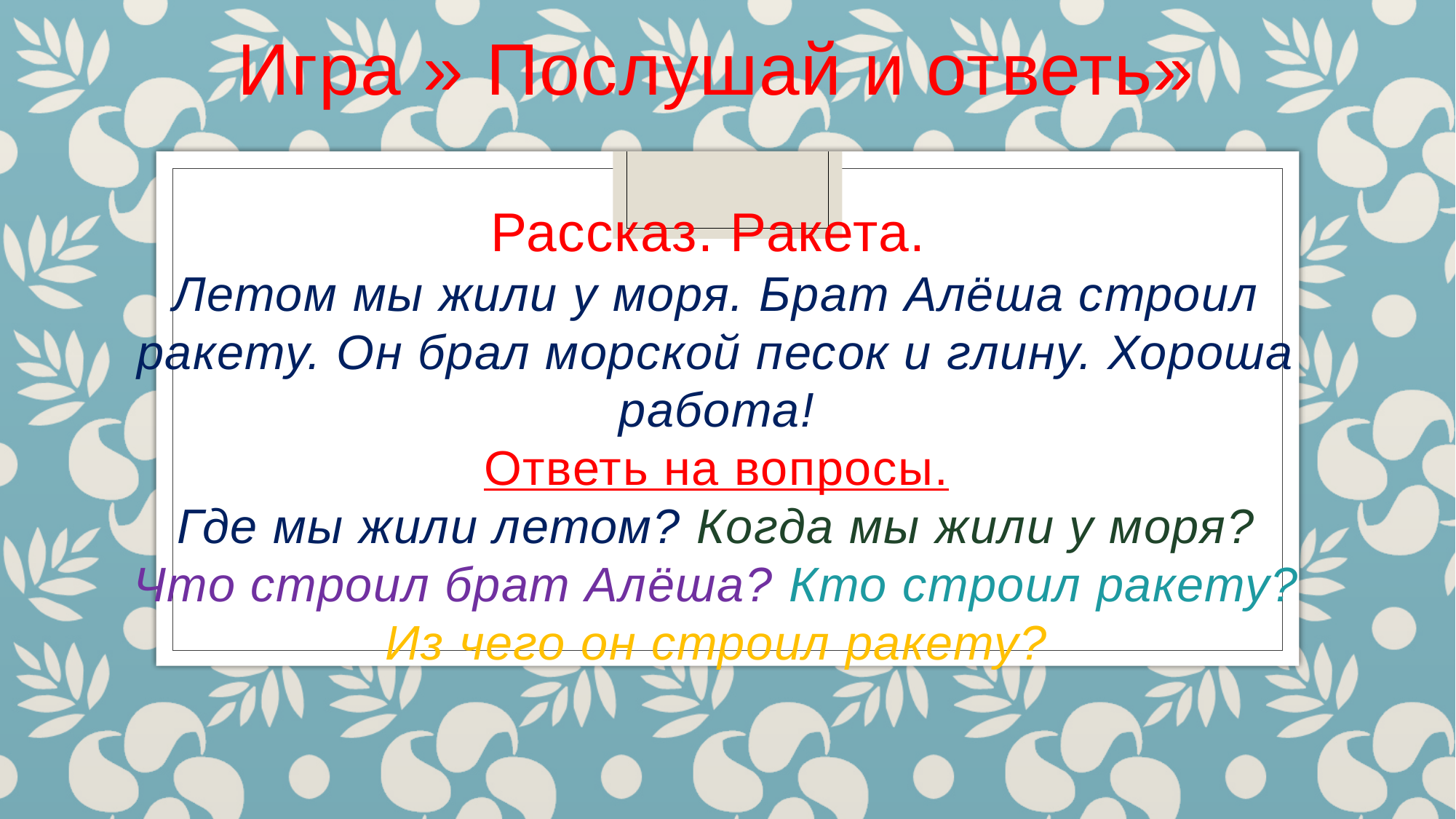

Игра » Послушай и ответь»

Рассказ. Ракета.
Летом мы жили у моря. Брат Алёша строил ракету. Он брал морской песок и глину. Хороша работа!
Ответь на вопросы.
Где мы жили летом? Когда мы жили у моря? Что строил брат Алёша? Кто строил ракету? Из чего он строил ракету?